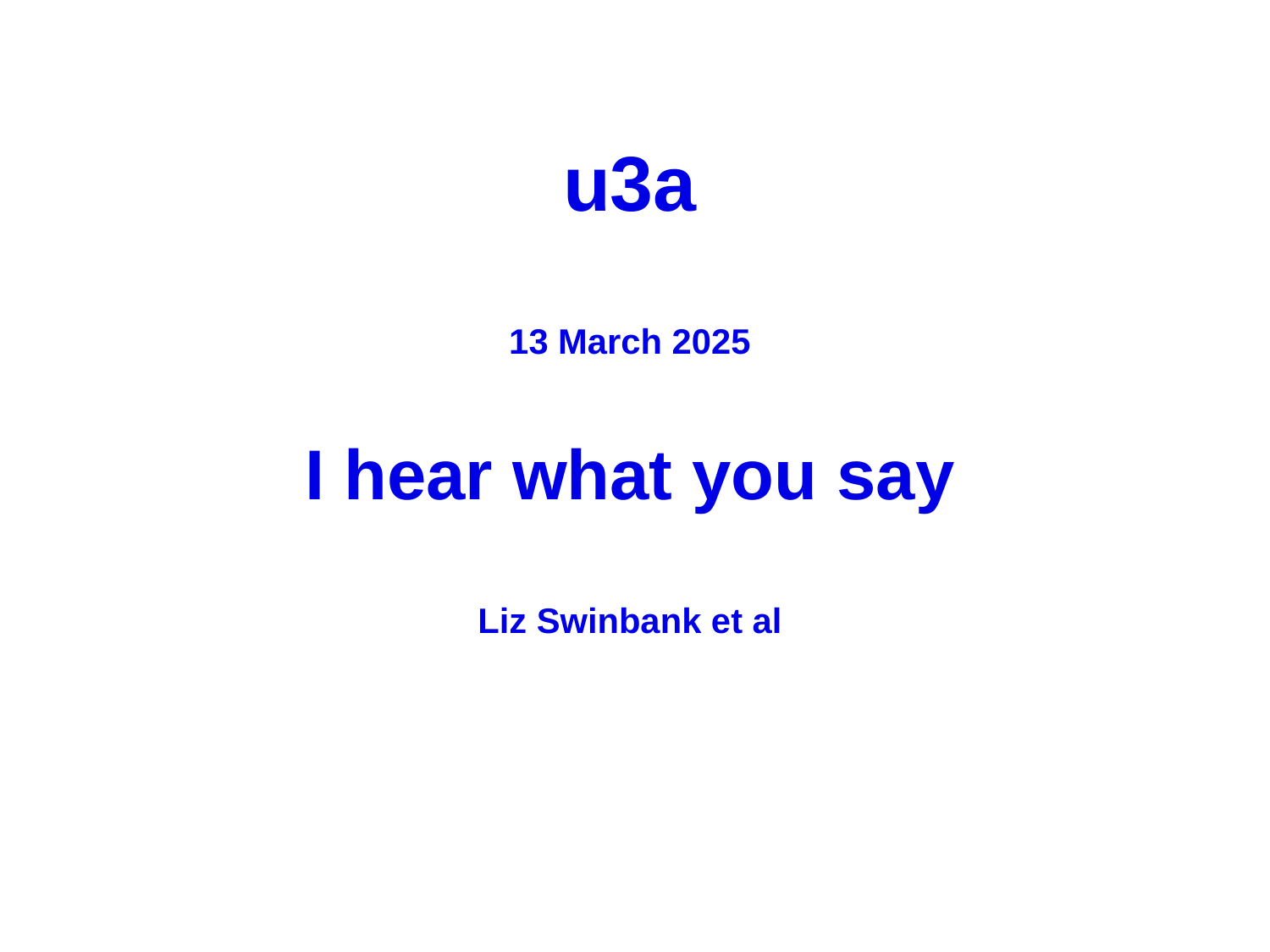

u3a

13 March 2025

I hear what you say

Liz Swinbank et al